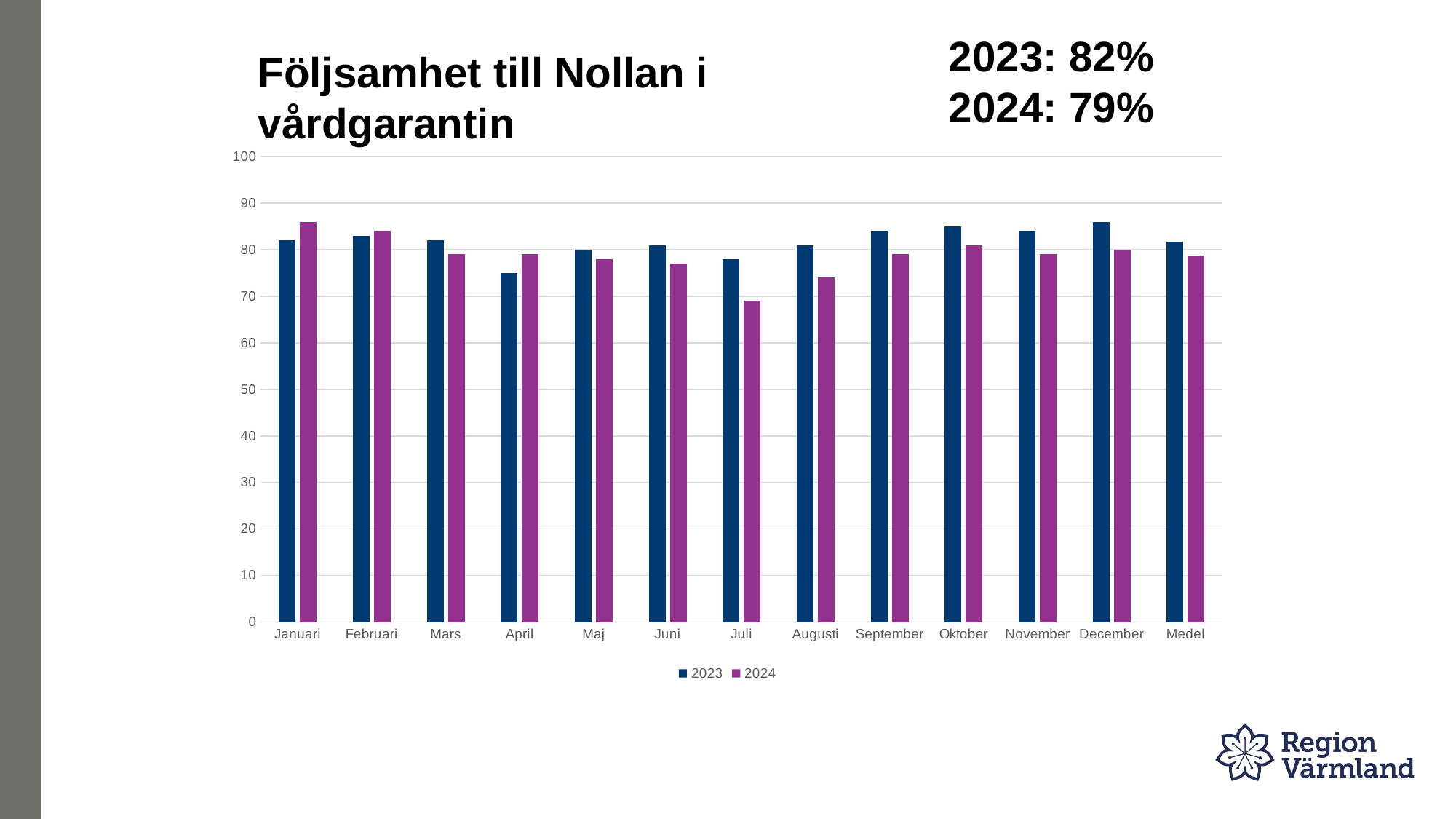

2023: 82%
2024: 79%
Följsamhet till Nollan i vårdgarantin

### Chart

| Category | 2023 | 2024 |
|---|---|---|
| Januari | 82.0 | 86.0 |
| Februari | 83.0 | 84.0 |
| Mars | 82.0 | 79.0 |
| April | 75.0 | 79.0 |
| Maj | 80.0 | 78.0 |
| Juni | 81.0 | 77.0 |
| Juli | 78.0 | 69.0 |
| Augusti | 81.0 | 74.0 |
| September | 84.0 | 79.0 |
| Oktober | 85.0 | 81.0 |
| November | 84.0 | 79.0 |
| December | 86.0 | 80.0 |
| Medel | 81.75 | 78.75 |